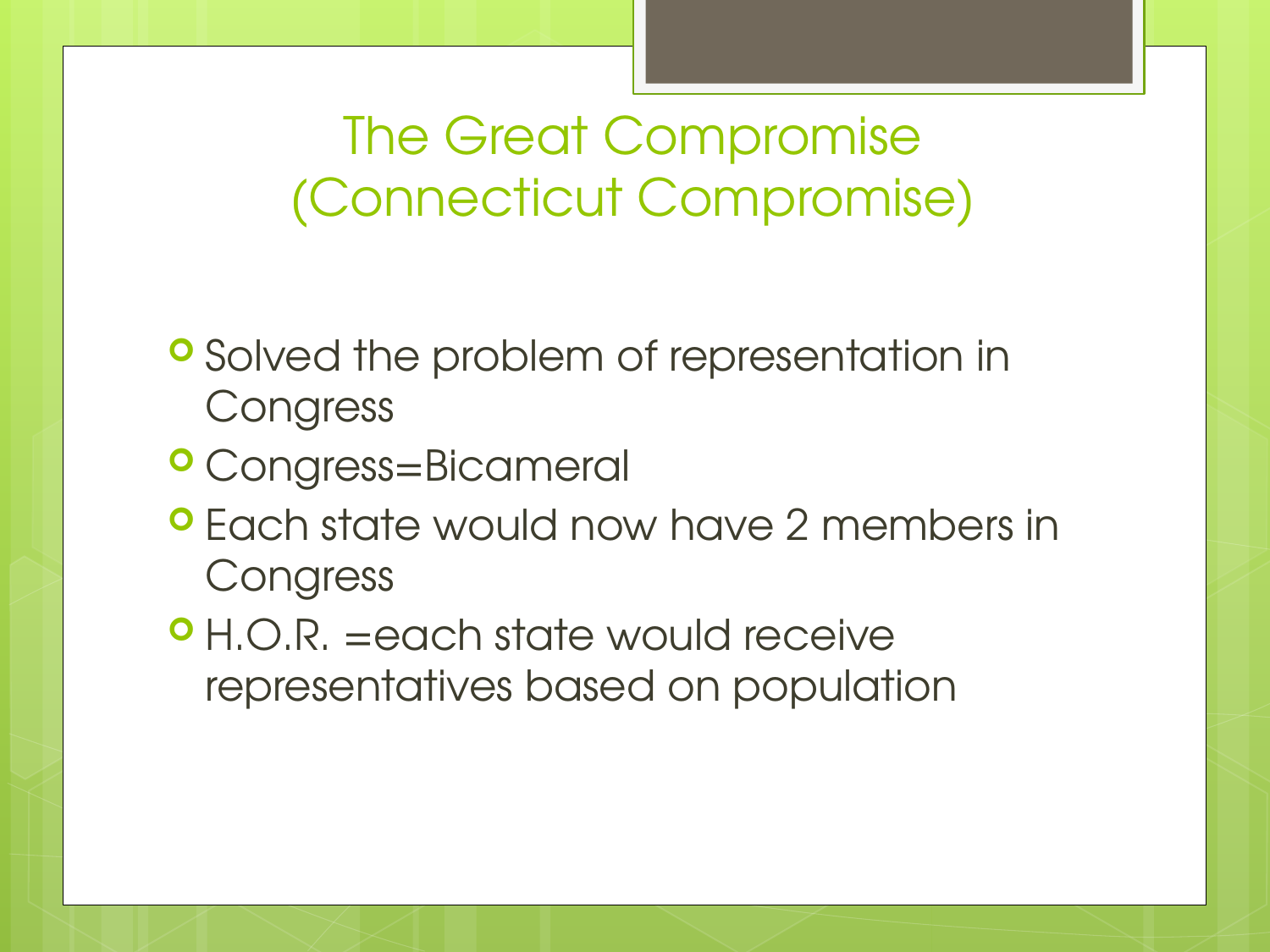

# The Great Compromise (Connecticut Compromise)
Solved the problem of representation in Congress
Congress=Bicameral
Each state would now have 2 members in Congress
H.O.R. =each state would receive representatives based on population